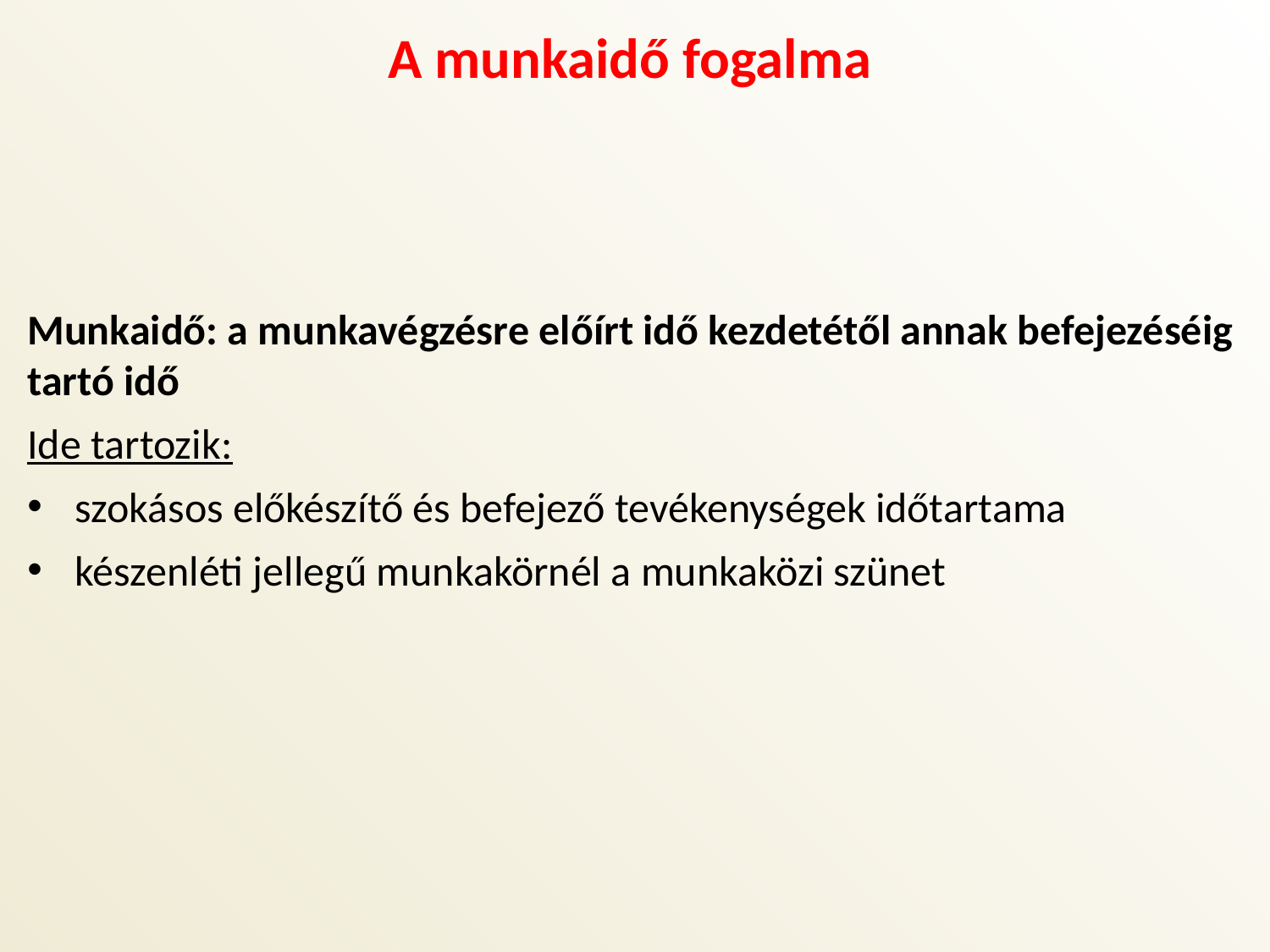

A munkaidő fogalma
Munkaidő: a munkavégzésre előírt idő kezdetétől annak befejezéséig tartó idő
Ide tartozik:
szokásos előkészítő és befejező tevékenységek időtartama
készenléti jellegű munkakörnél a munkaközi szünet